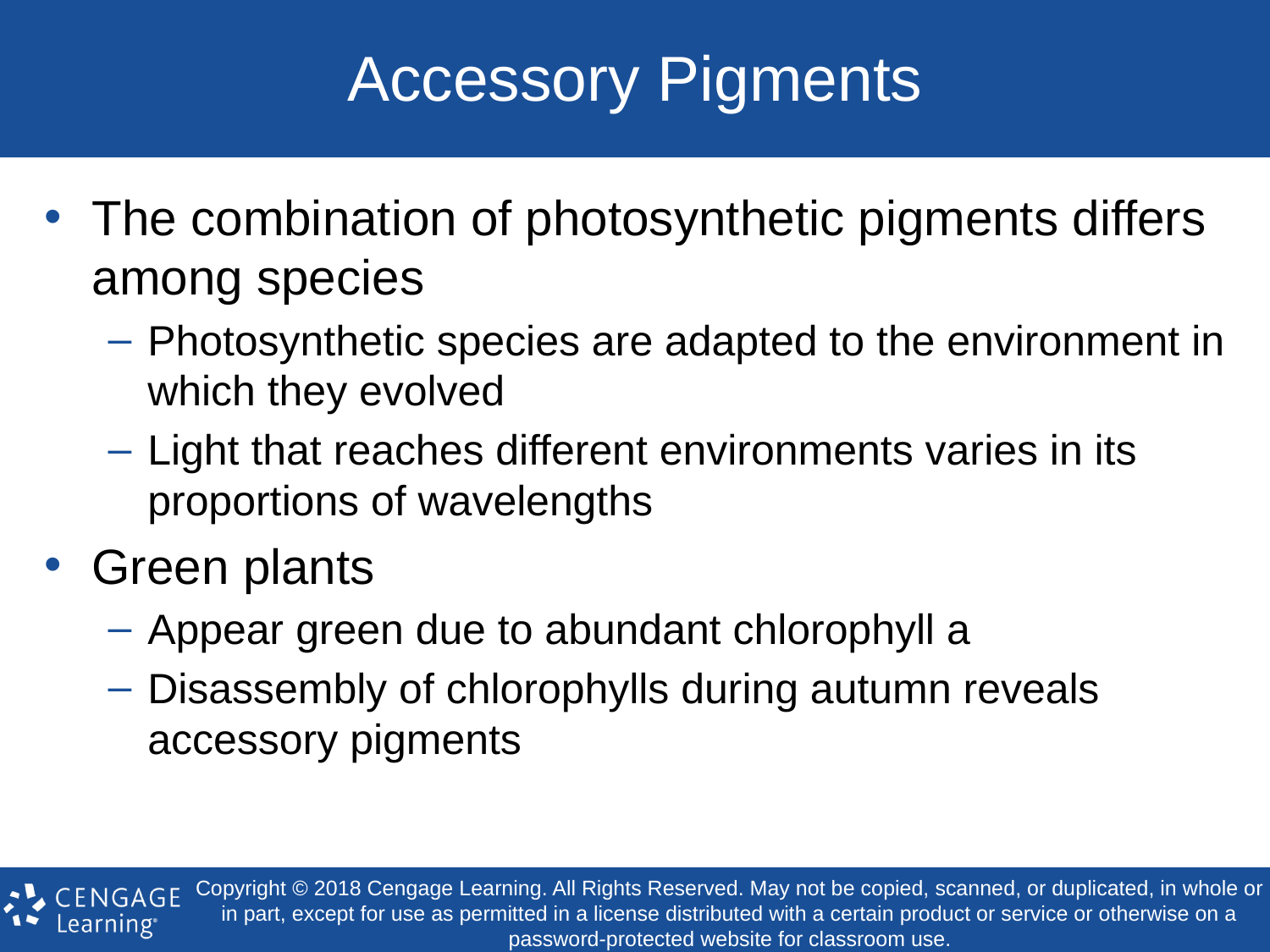

# Accessory Pigments
The combination of photosynthetic pigments differs among species
Photosynthetic species are adapted to the environment in which they evolved
Light that reaches different environments varies in its proportions of wavelengths
Green plants
Appear green due to abundant chlorophyll a
Disassembly of chlorophylls during autumn reveals accessory pigments